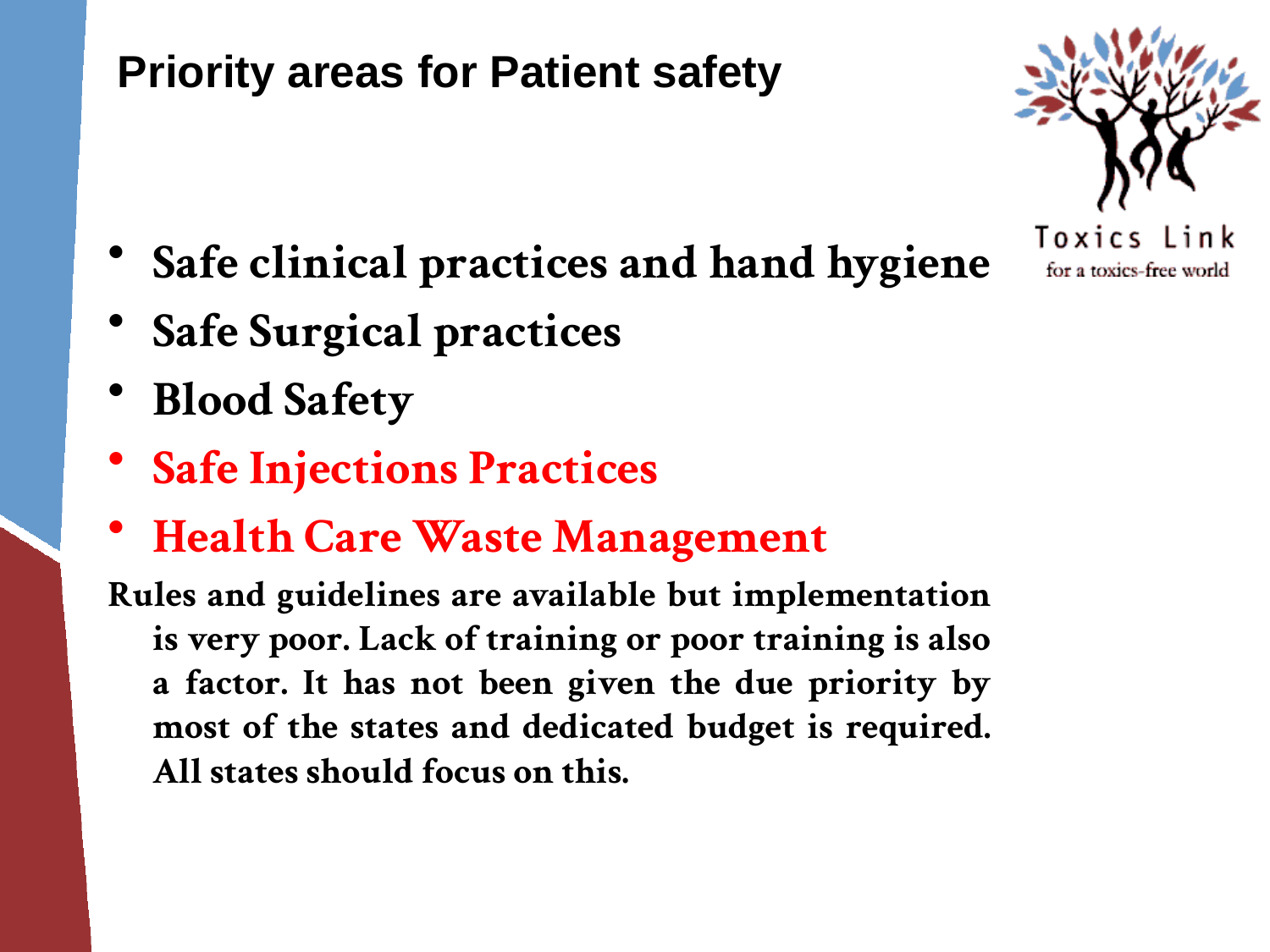

# Priority areas for Patient safety
Safe clinical practices and hand hygiene
Safe Surgical practices
Blood Safety
Safe Injections Practices
Health Care Waste Management
Rules and guidelines are available but implementation is very poor. Lack of training or poor training is also a factor. It has not been given the due priority by most of the states and dedicated budget is required. All states should focus on this.